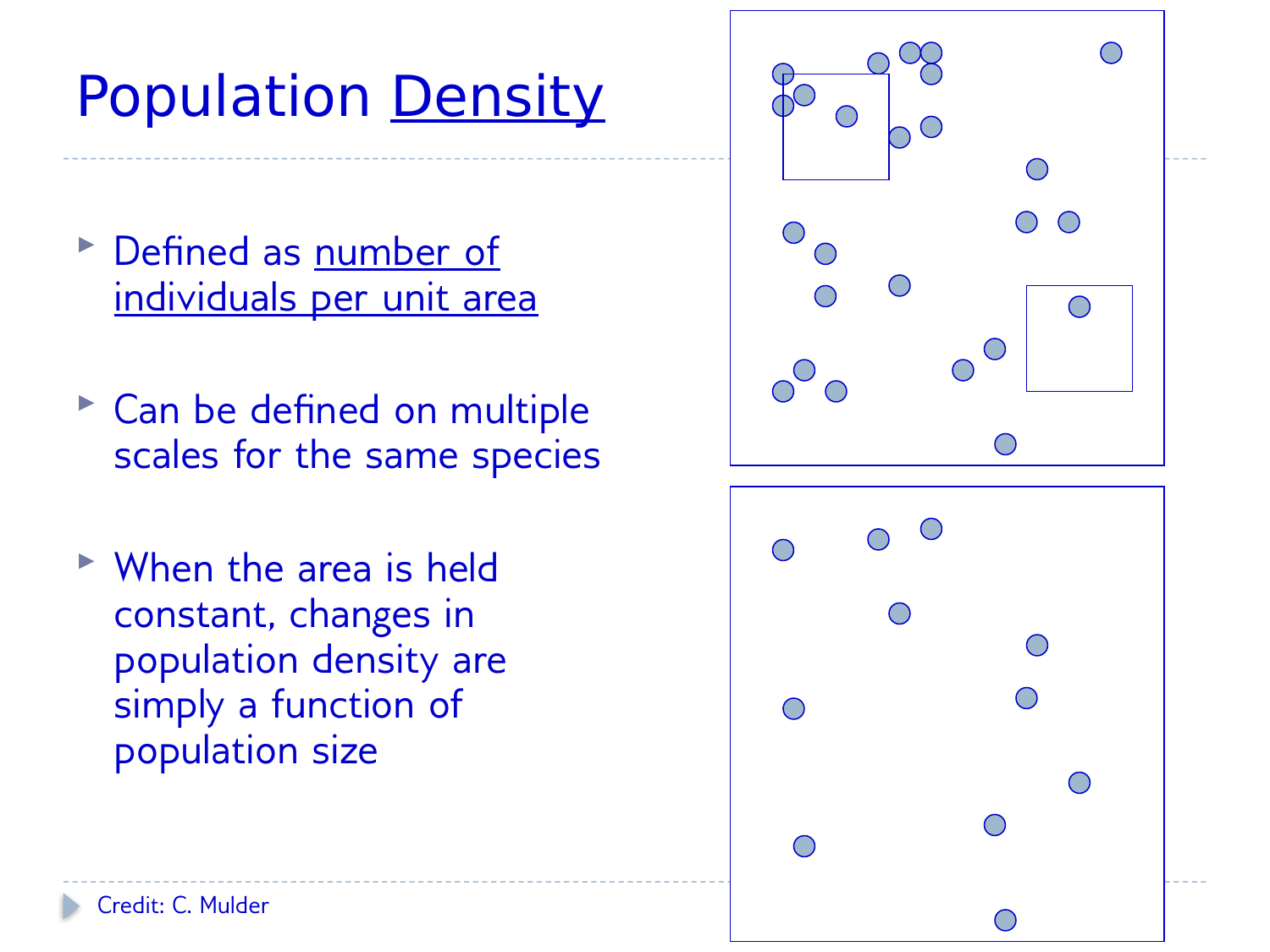

# Population Density
Defined as number of individuals per unit area

Can be defined on multiple scales for the same species

When the area is held constant, changes in population density are simply a function of population size

Credit: C. Mulder